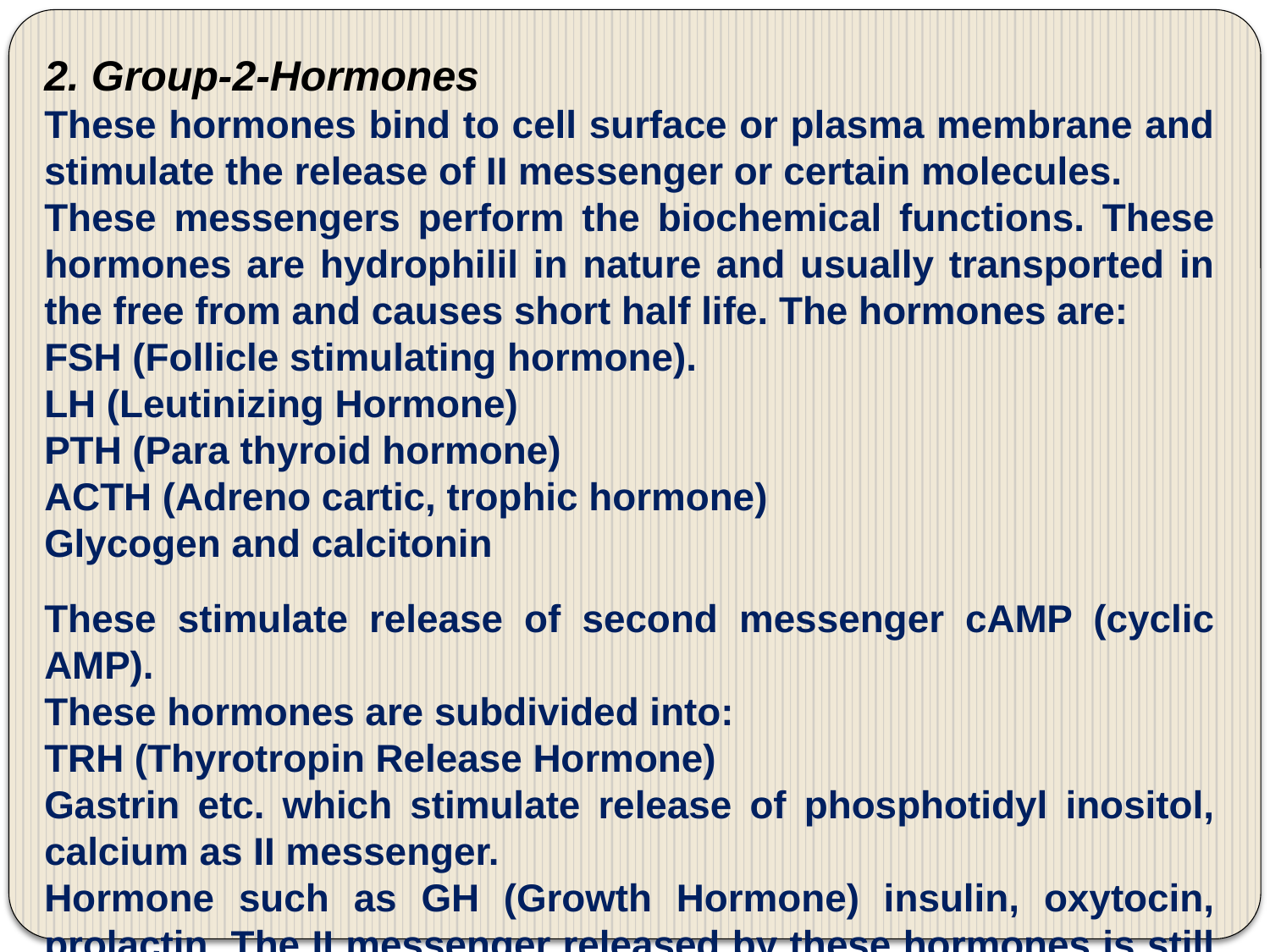

2. Group-2-Hormones
These hormones bind to cell surface or plasma membrane and stimulate the release of II messenger or certain molecules.
These messengers perform the biochemical functions. These hormones are hydrophilil in nature and usually transported in the free from and causes short half life. The hormones are:
FSH (Follicle stimulating hormone).
LH (Leutinizing Hormone)
PTH (Para thyroid hormone)
ACTH (Adreno cartic, trophic hormone)
Glycogen and calcitonin

These stimulate release of second messenger cAMP (cyclic AMP).
These hormones are subdivided into:
TRH (Thyrotropin Release Hormone)
Gastrin etc. which stimulate release of phosphotidyl inositol, calcium as II messenger.
Hormone such as GH (Growth Hormone) insulin, oxytocin, prolactin. The II messenger released by these hormones is still unknown.